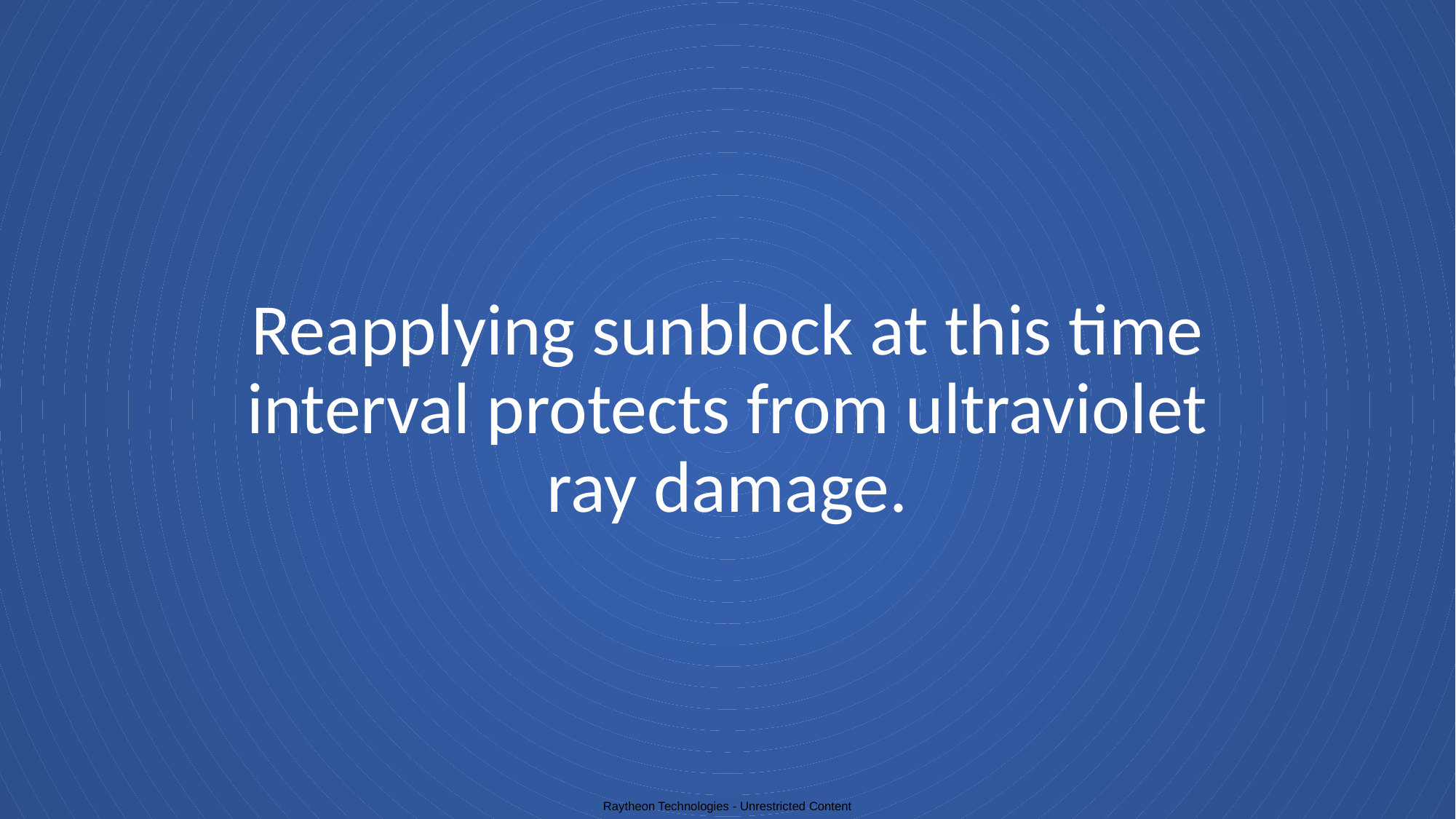

# Reapplying sunblock at this time interval protects from ultraviolet ray damage.
Raytheon Technologies - Unrestricted Content